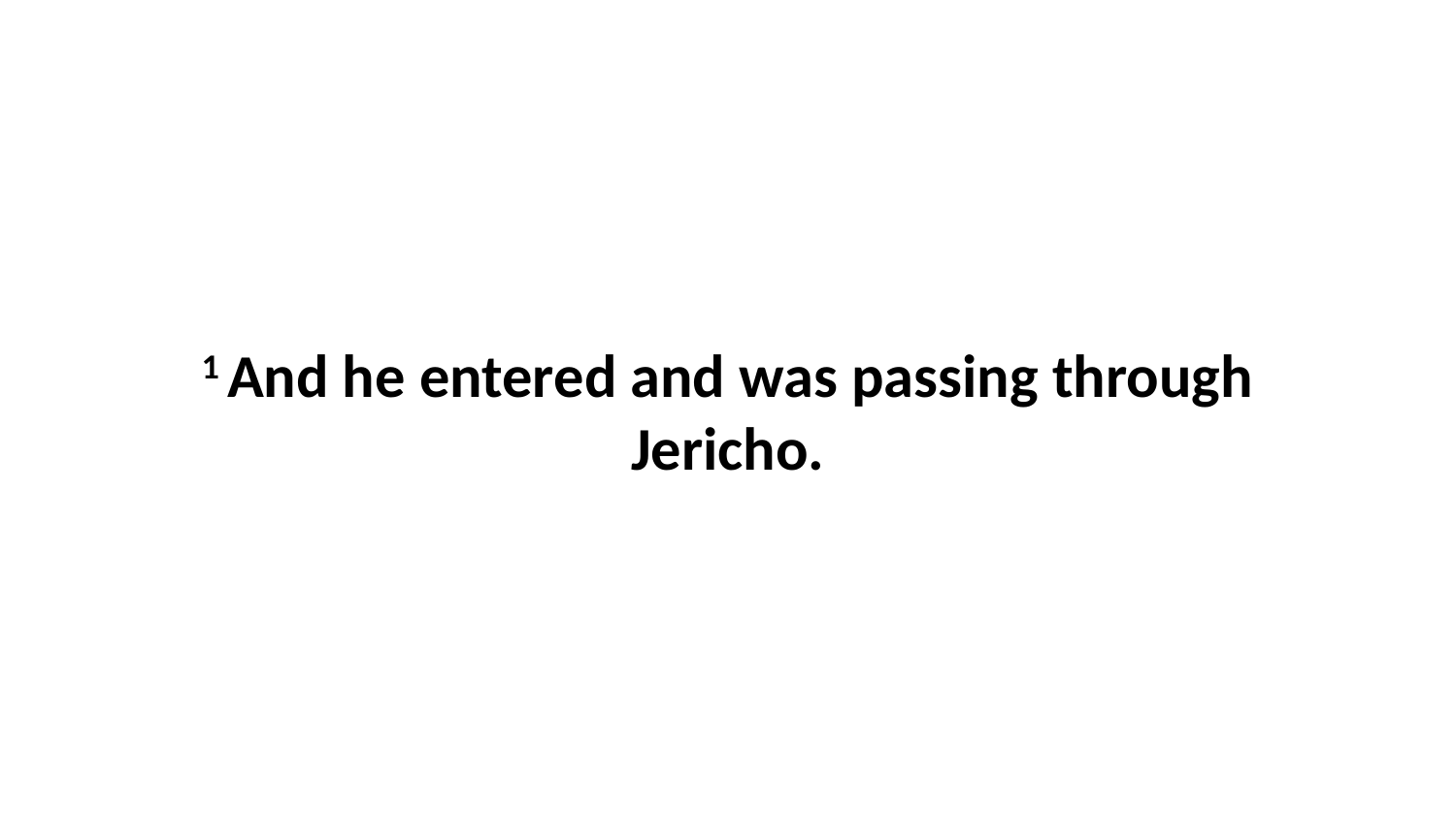

1 And he entered and was passing through Jericho.